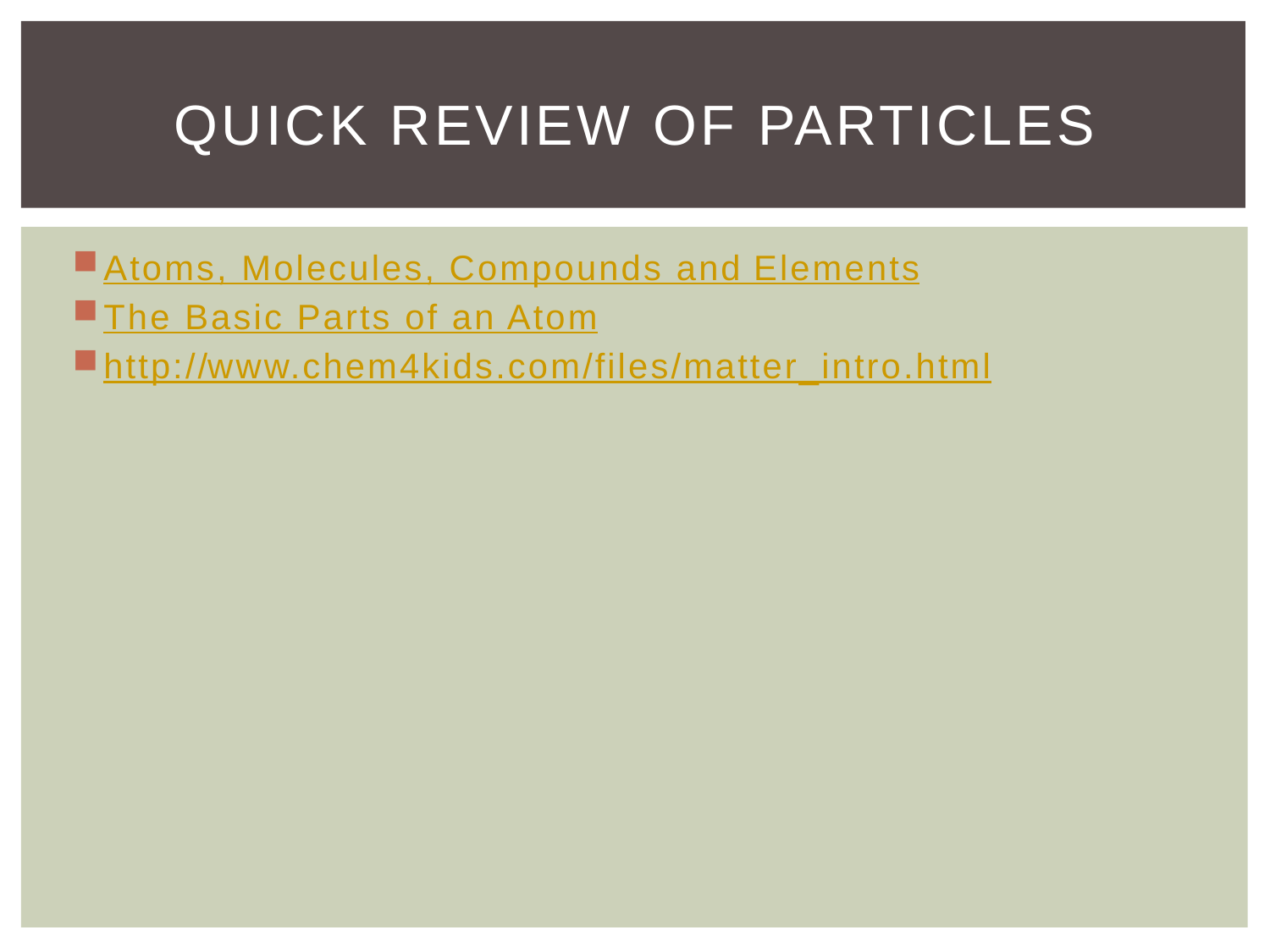

# Quick Review of Particles
Atoms, Molecules, Compounds and Elements
The Basic Parts of an Atom
http://www.chem4kids.com/files/matter_intro.html